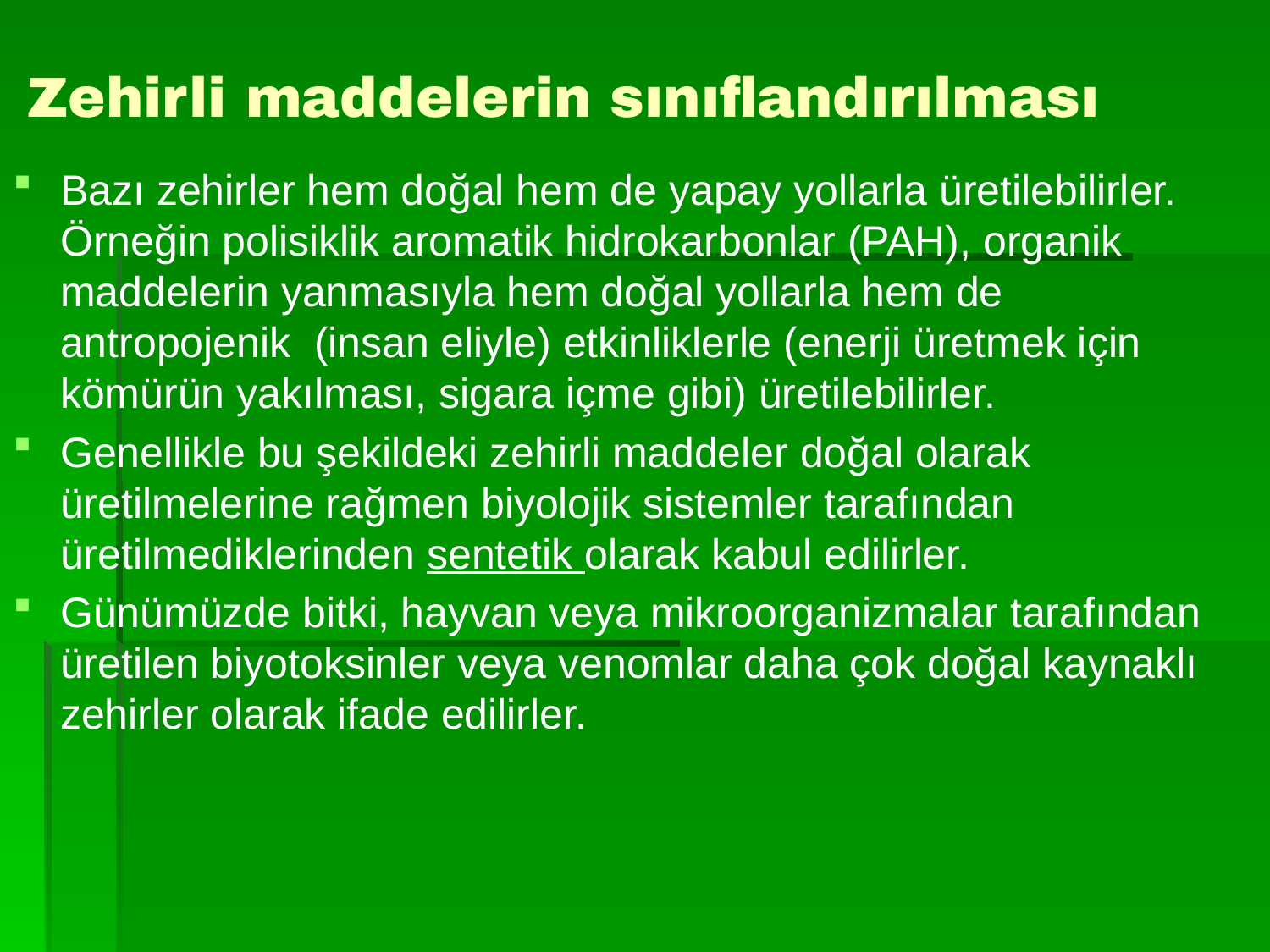

# Zehirli maddelerin sınıflandırılması
Bazı zehirler hem doğal hem de yapay yollarla üretilebilirler. Örneğin polisiklik aromatik hidrokarbonlar (PAH), organik maddelerin yanmasıyla hem doğal yollarla hem de antropojenik  (insan eliyle) etkinliklerle (enerji üretmek için kömürün yakılması, sigara içme gibi) üretilebilirler.
Genellikle bu şekildeki zehirli maddeler doğal olarak üretilmelerine rağmen biyolojik sistemler tarafından üretilmediklerinden sentetik olarak kabul edilirler.
Günümüzde bitki, hayvan veya mikroorganizmalar tarafından üretilen biyotoksinler veya venomlar daha çok doğal kaynaklı zehirler olarak ifade edilirler.